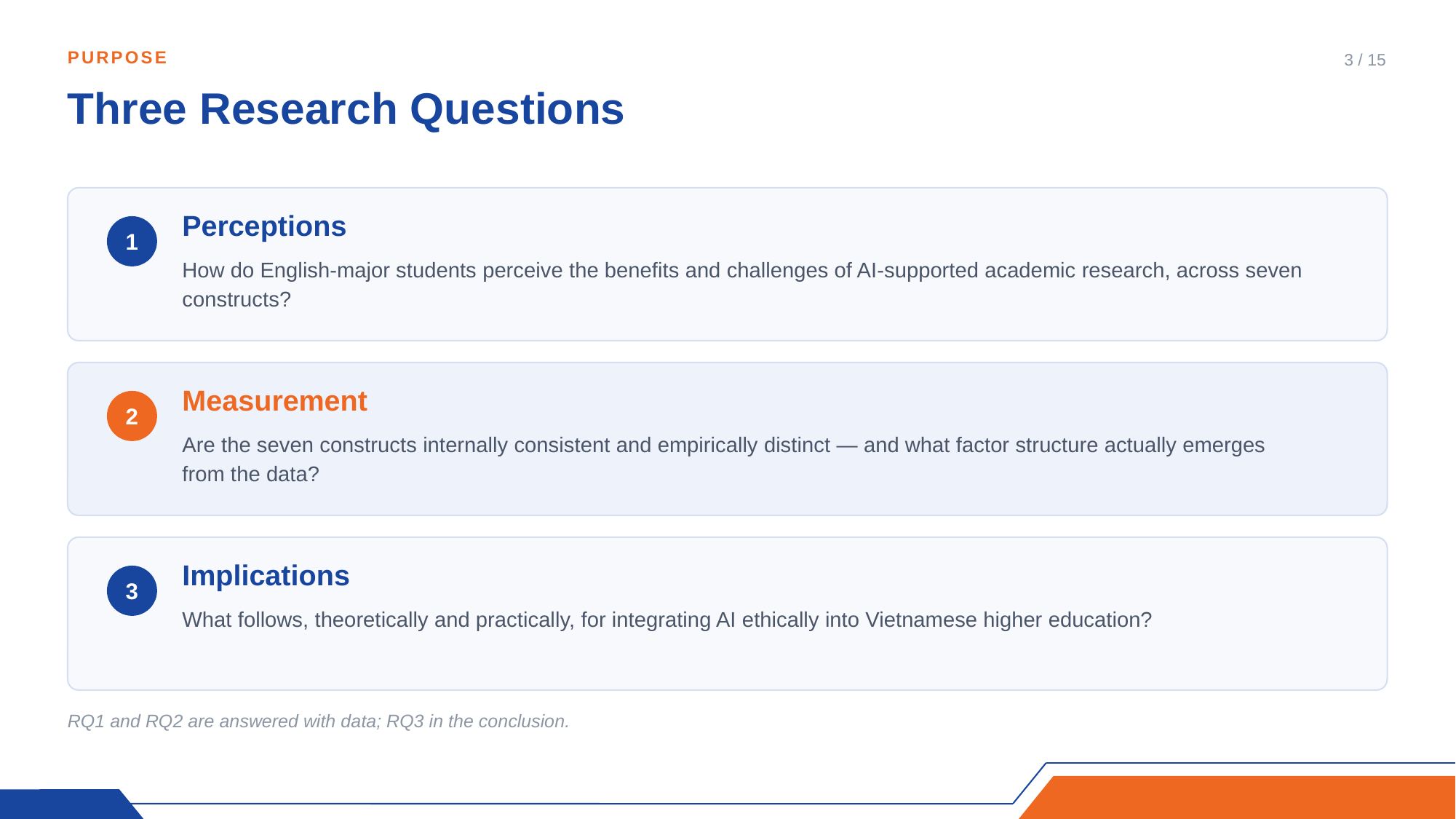

PURPOSE
3 / 15
Three Research Questions

Perceptions
1
How do English-major students perceive the benefits and challenges of AI-supported academic research, across seven constructs?

Measurement
2
Are the seven constructs internally consistent and empirically distinct — and what factor structure actually emerges from the data?

Implications
3
What follows, theoretically and practically, for integrating AI ethically into Vietnamese higher education?
RQ1 and RQ2 are answered with data; RQ3 in the conclusion.